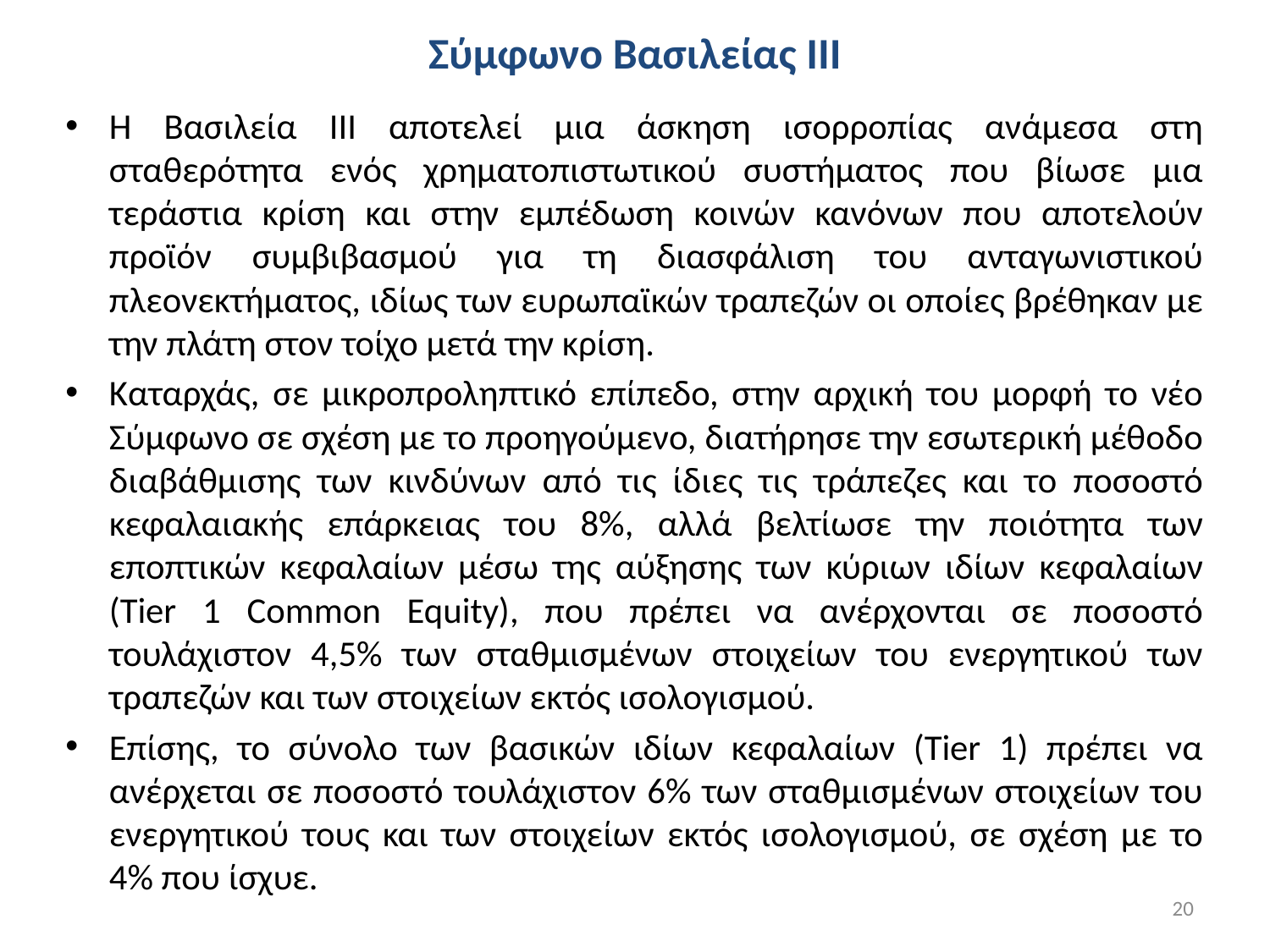

# Σύμφωνο Βασιλείας ΙΙΙ
Η Βασιλεία ΙΙΙ αποτελεί μια άσκηση ισορροπίας ανάμεσα στη σταθερότητα ενός χρηματοπιστωτικού συστήματος που βίωσε μια τεράστια κρίση και στην εμπέδωση κοινών κανόνων που αποτελούν προϊόν συμβιβασμού για τη διασφάλιση του ανταγωνιστικού πλεονεκτήματος, ιδίως των ευρωπαϊκών τραπεζών οι οποίες βρέθηκαν με την πλάτη στον τοίχο μετά την κρίση.
Καταρχάς, σε μικροπροληπτικό επίπεδο, στην αρχική του μορφή το νέο Σύμφωνο σε σχέση με το προηγούμενο, διατήρησε την εσωτερική μέθοδο διαβάθμισης των κινδύνων από τις ίδιες τις τράπεζες και το ποσοστό κεφαλαιακής επάρκειας του 8%, αλλά βελτίωσε την ποιότητα των εποπτικών κεφαλαίων μέσω της αύξησης των κύριων ιδίων κεφαλαίων (Tier 1 Common Equity), που πρέπει να ανέρχονται σε ποσοστό τουλάχιστον 4,5% των σταθμισμένων στοιχείων του ενεργητικού των τραπεζών και των στοιχείων εκτός ισολογισμού.
Επίσης, το σύνολο των βασικών ιδίων κεφαλαίων (Tier 1) πρέπει να ανέρχεται σε ποσοστό τουλάχιστον 6% των σταθμισμένων στοιχείων του ενεργητικού τους και των στοιχείων εκτός ισολογισμού, σε σχέση με το 4% που ίσχυε.
20